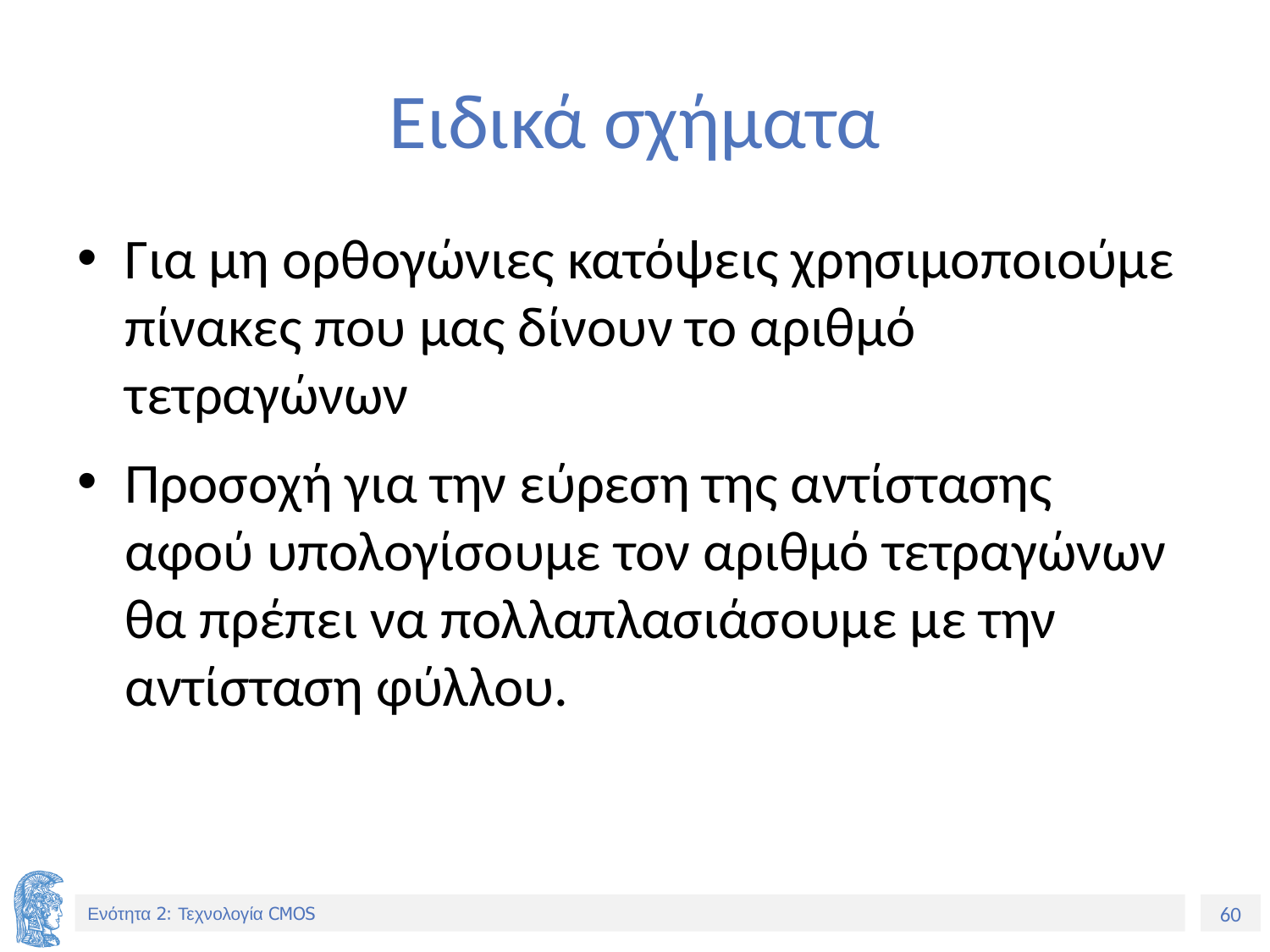

# Ειδικά σχήματα
Για μη ορθογώνιες κατόψεις χρησιμοποιούμε πίνακες που μας δίνουν το αριθμό τετραγώνων
Προσοχή για την εύρεση της αντίστασης αφού υπολογίσουμε τον αριθμό τετραγώνων θα πρέπει να πολλαπλασιάσουμε με την αντίσταση φύλλου.